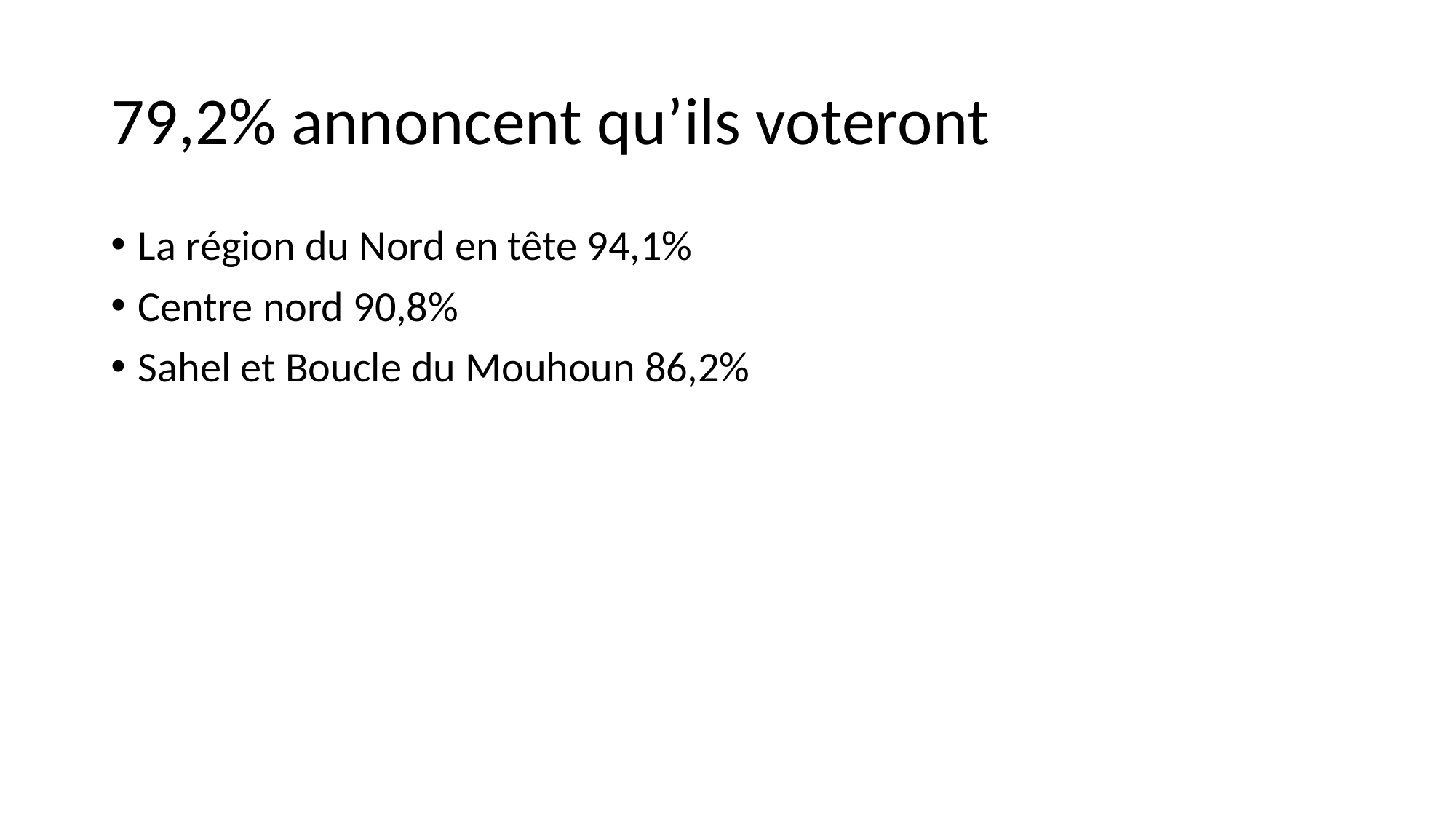

# 79,2% annoncent qu’ils voteront
La région du Nord en tête 94,1%
Centre nord 90,8%
Sahel et Boucle du Mouhoun 86,2%